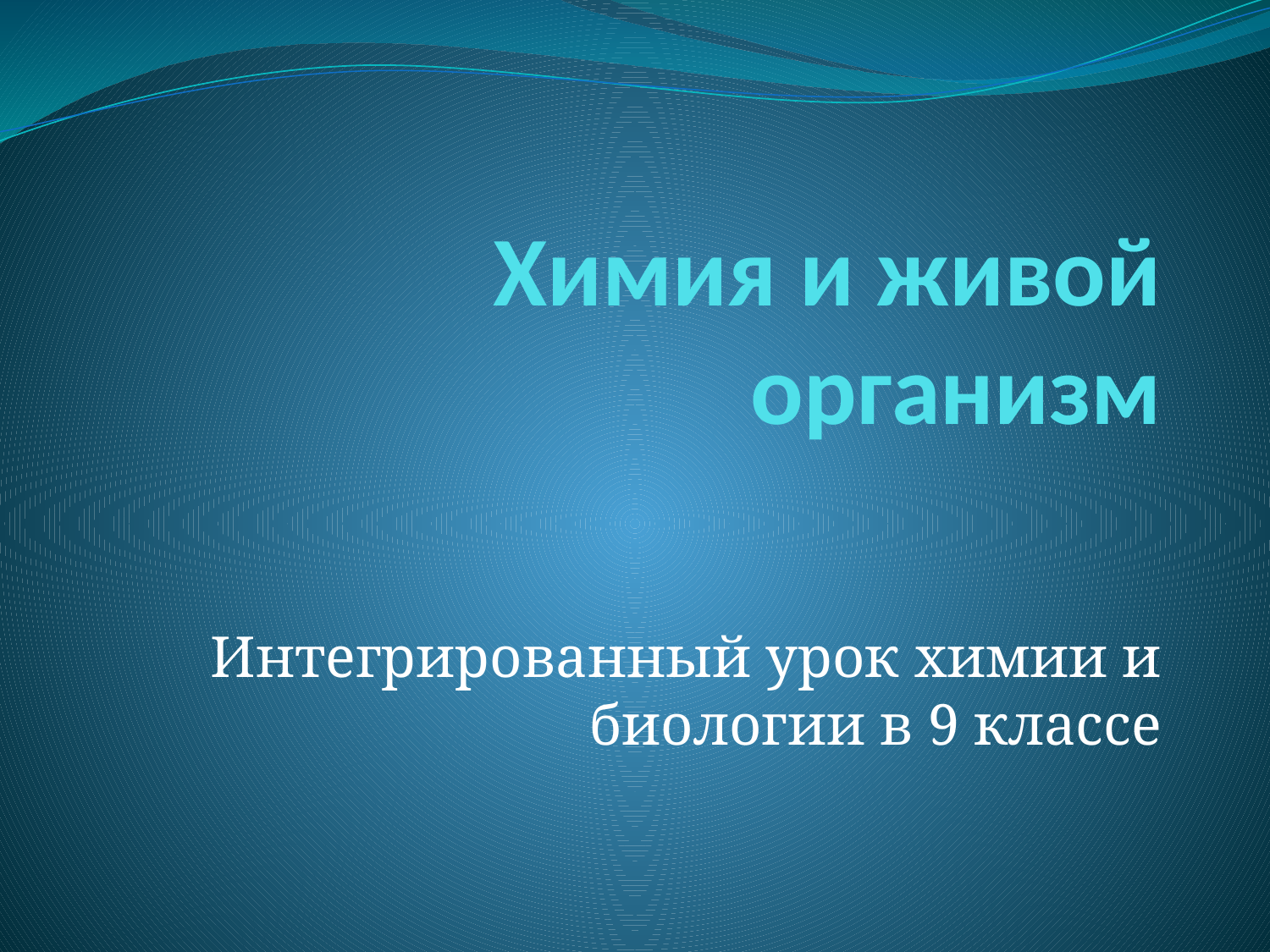

# Химия и живой организм
Интегрированный урок химии и биологии в 9 классе